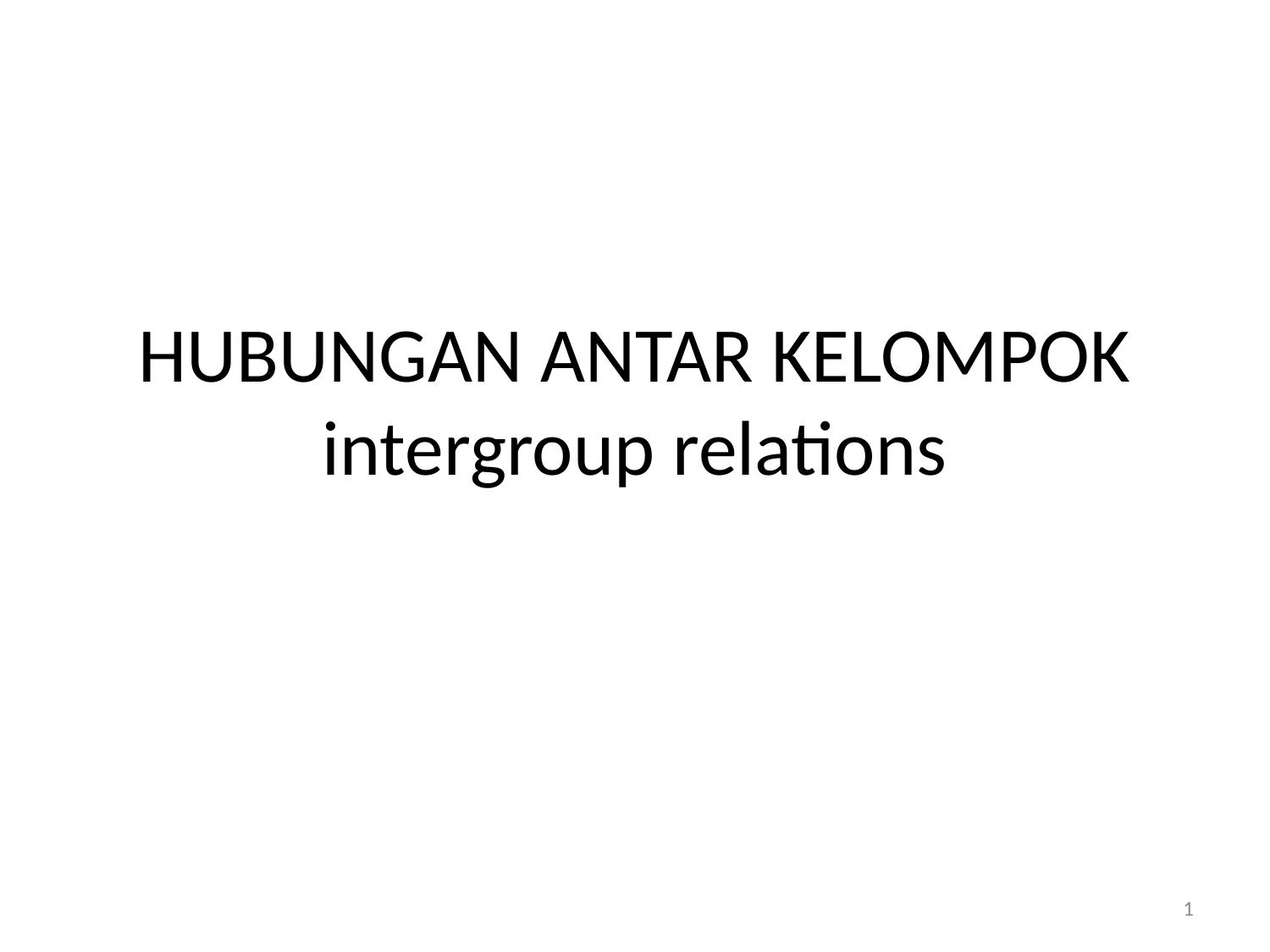

# HUBUNGAN ANTAR KELOMPOK intergroup relations

1